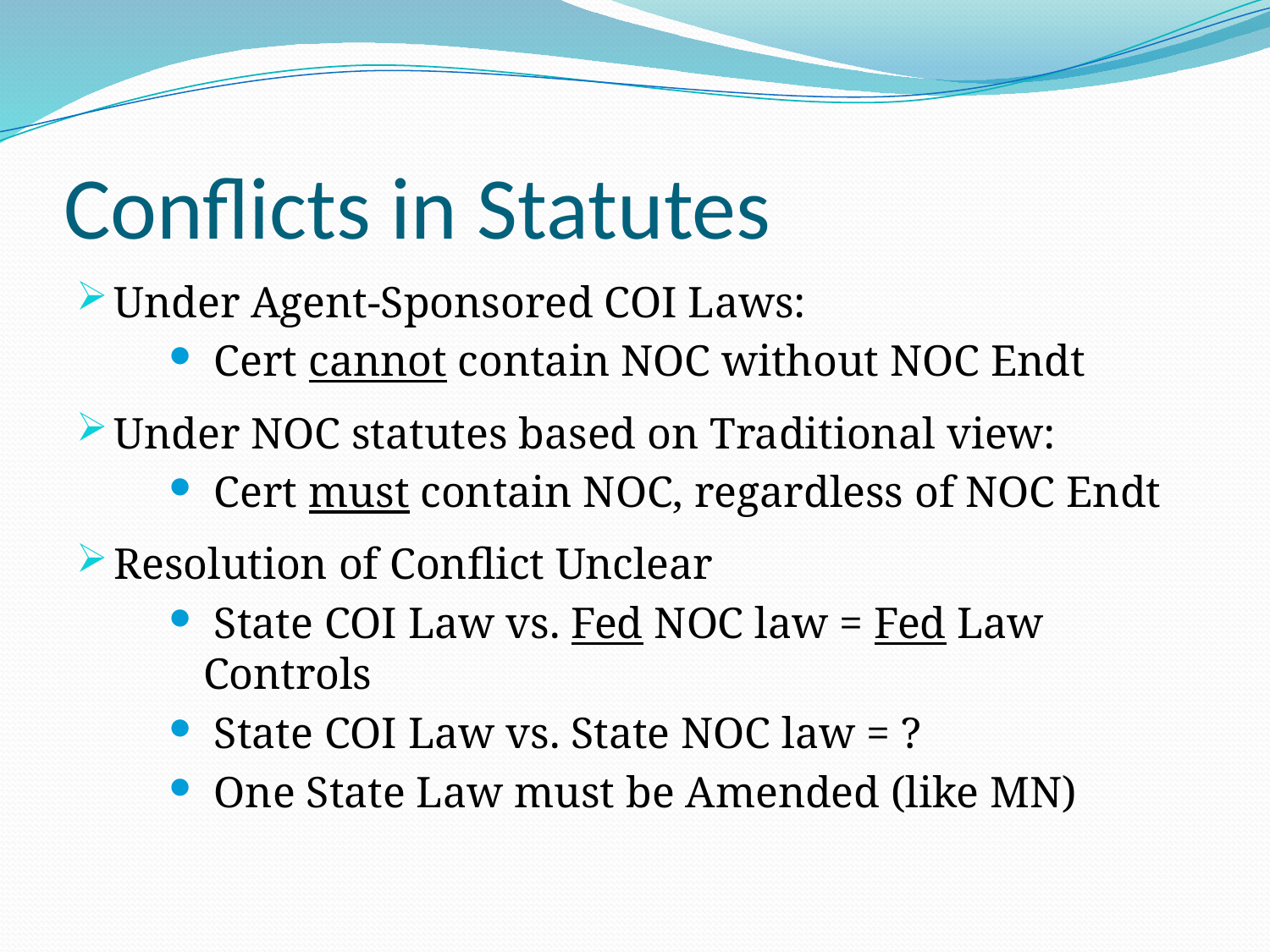

# Conflicts in Statutes
Under Agent-Sponsored COI Laws:
 Cert cannot contain NOC without NOC Endt
Under NOC statutes based on Traditional view:
 Cert must contain NOC, regardless of NOC Endt
Resolution of Conflict Unclear
 State COI Law vs. Fed NOC law = Fed Law Controls
 State COI Law vs. State NOC law = ?
 One State Law must be Amended (like MN)